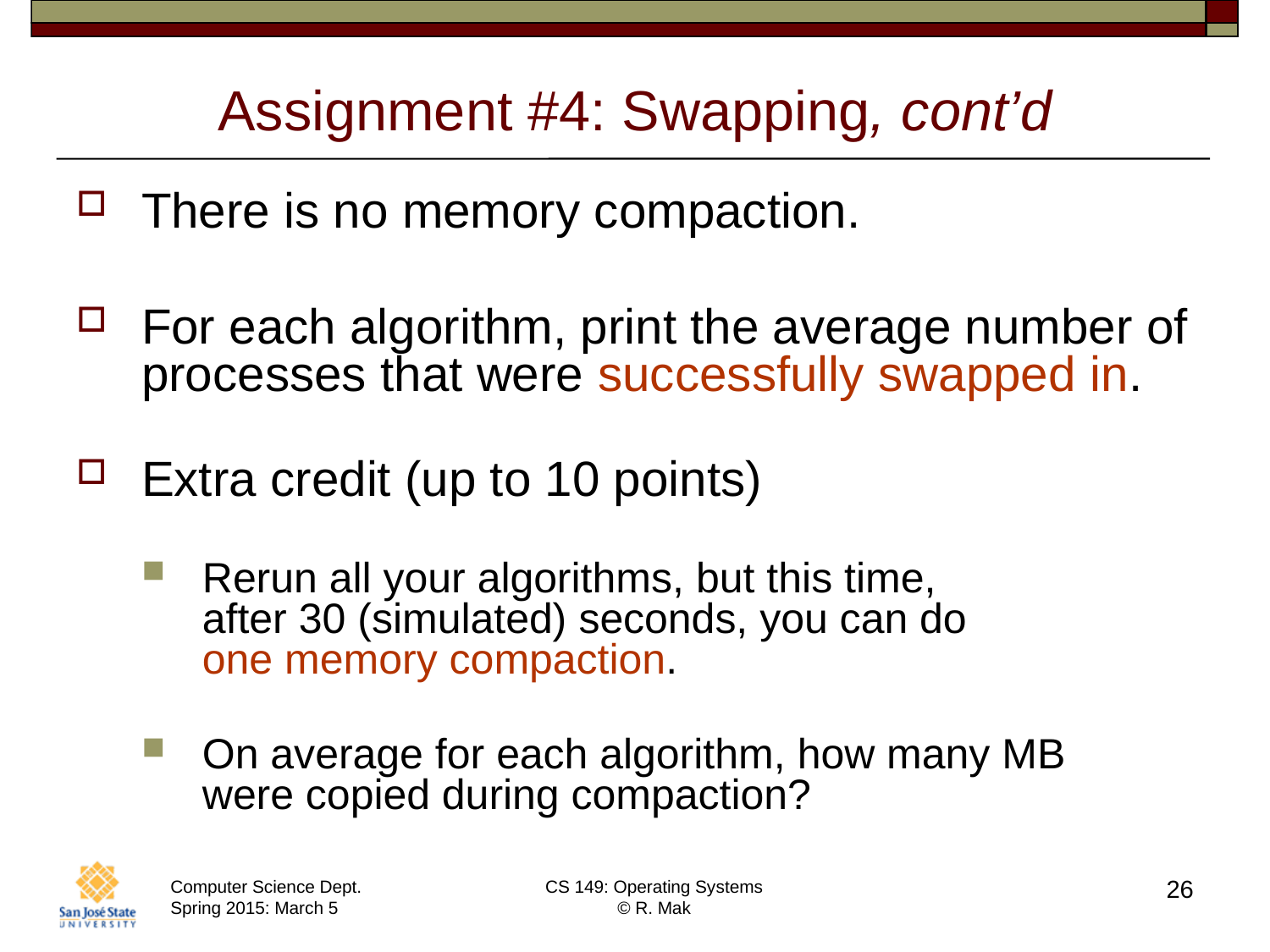

# Assignment #4: Swapping, cont’d
There is no memory compaction.

For each algorithm, print the average number of processes that were successfully swapped in.

Extra credit (up to 10 points)

Rerun all your algorithms, but this time,
after 30 (simulated) seconds, you can do
one memory compaction.

On average for each algorithm, how many MB
were copied during compaction?
26